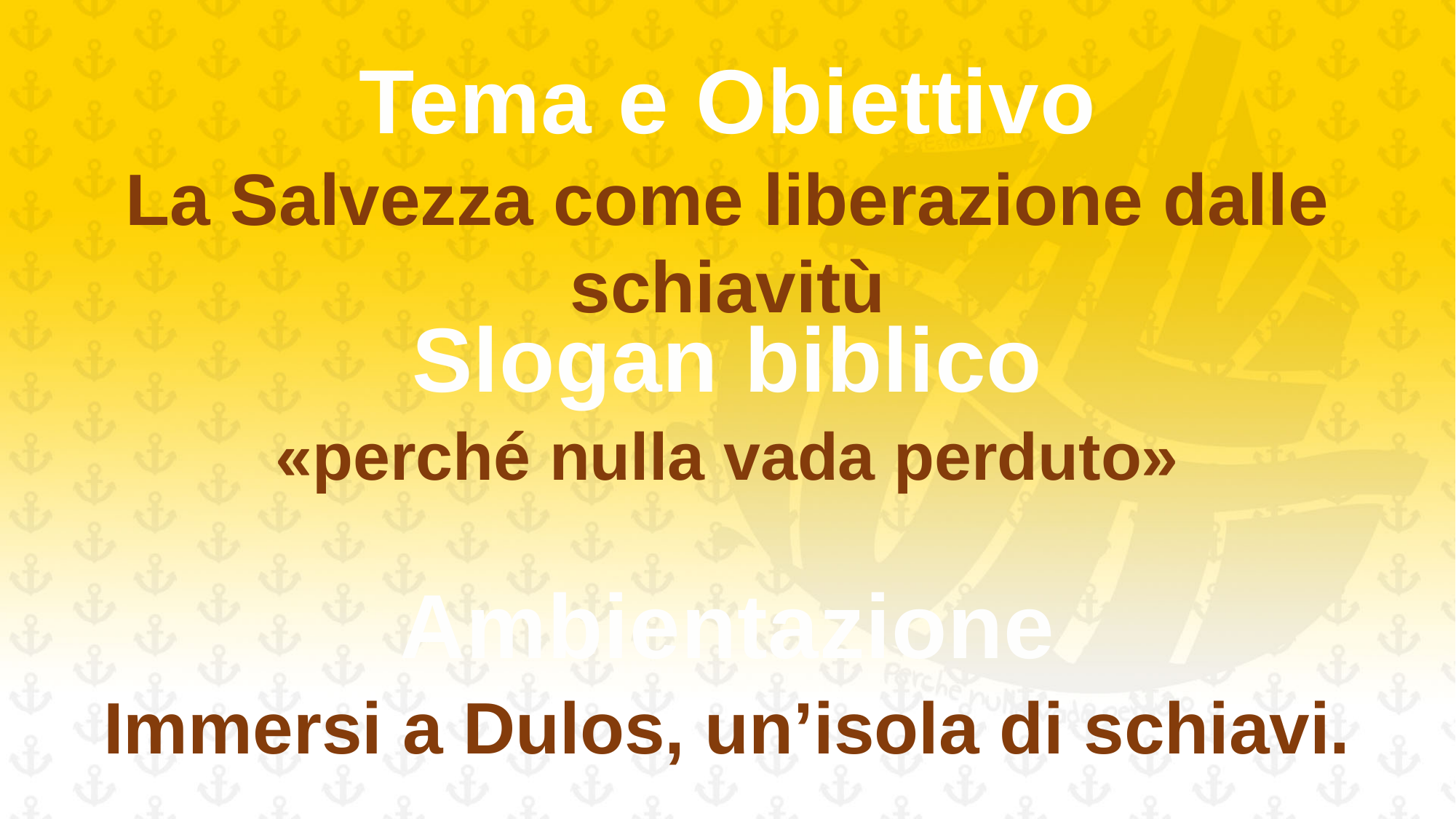

Tema e Obiettivo
La Salvezza come liberazione dalle schiavitù
Slogan biblico
«perché nulla vada perduto»
Ambientazione

Immersi a Dulos, un’isola di schiavi.